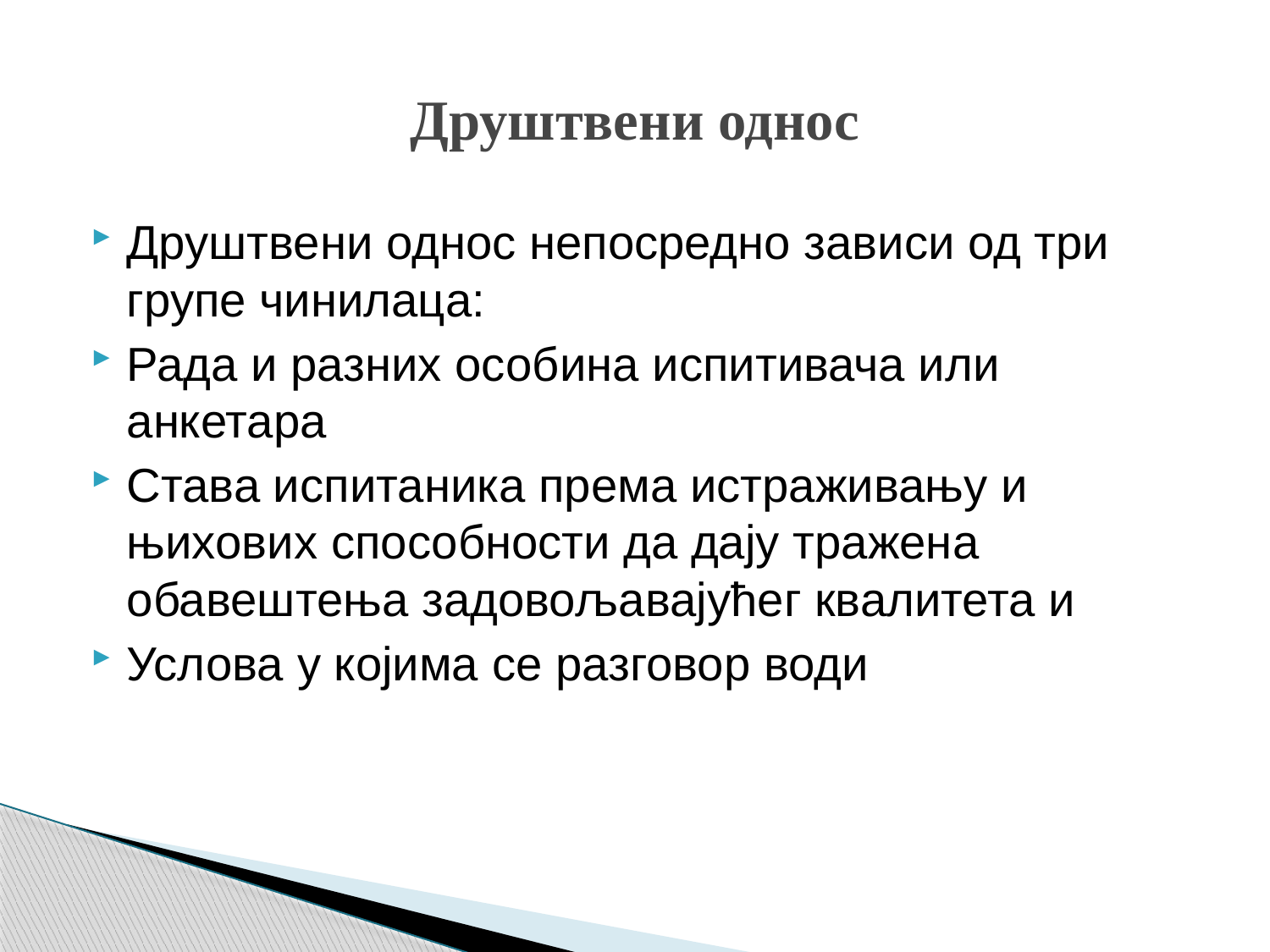

# Друштвени однос
Друштвени однос непосредно зависи од три групе чинилаца:
Рада и разних особина испитивача или анкетара
Става испитаника према истраживању и њихових способности да дају тражена обавештења задовољавајућег квалитета и
Услова у којима се разговор води